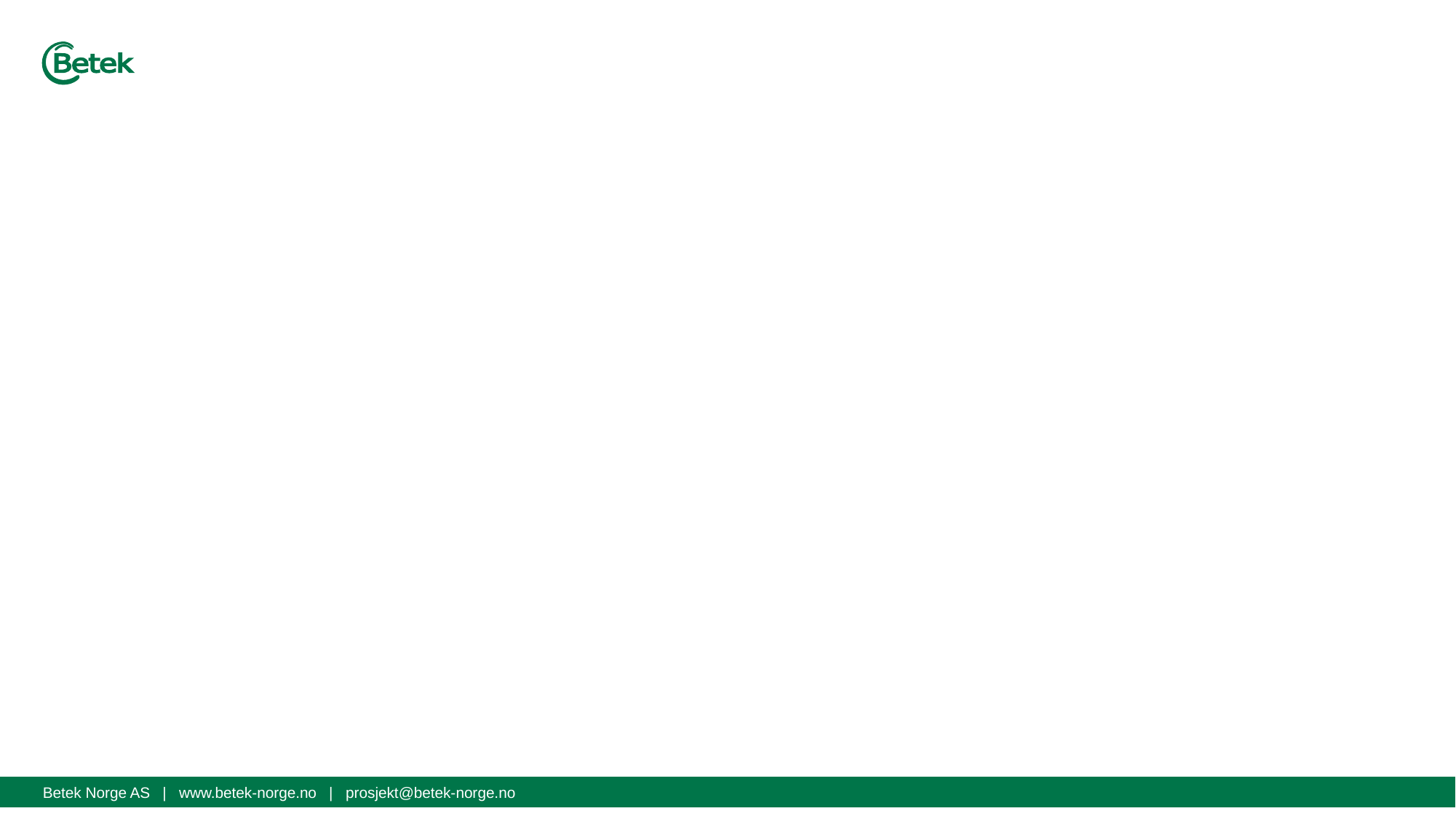

#

Betek Norge AS   |   www.betek-norge.no   |   prosjekt@betek-norge.no